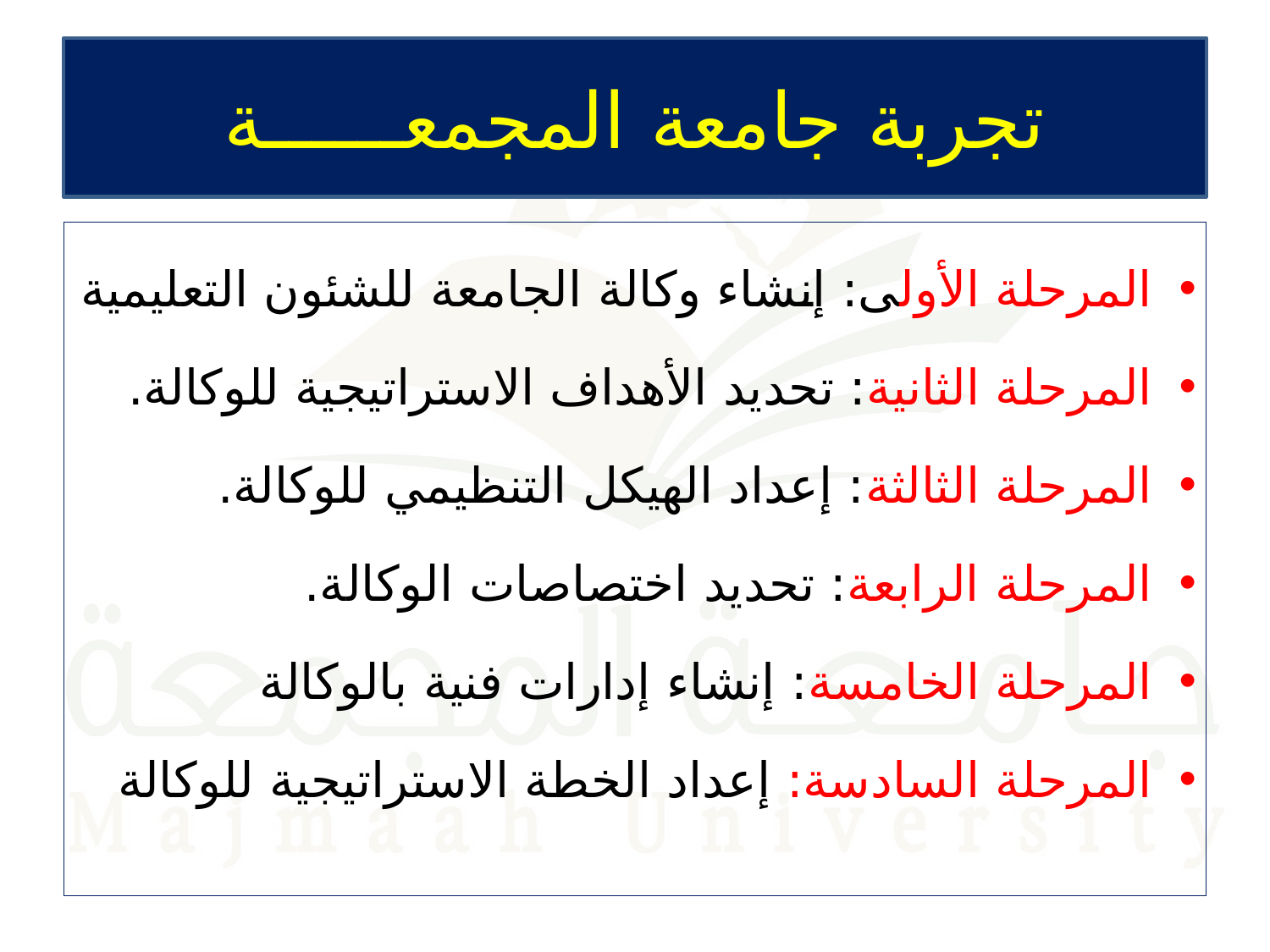

# تجربة جامعة المجمعــــــة
المرحلة الأولى: إنشاء وكالة الجامعة للشئون التعليمية
المرحلة الثانية: تحديد الأهداف الاستراتيجية للوكالة.
المرحلة الثالثة: إعداد الهيكل التنظيمي للوكالة.
المرحلة الرابعة: تحديد اختصاصات الوكالة.
المرحلة الخامسة: إنشاء إدارات فنية بالوكالة
المرحلة السادسة: إعداد الخطة الاستراتيجية للوكالة